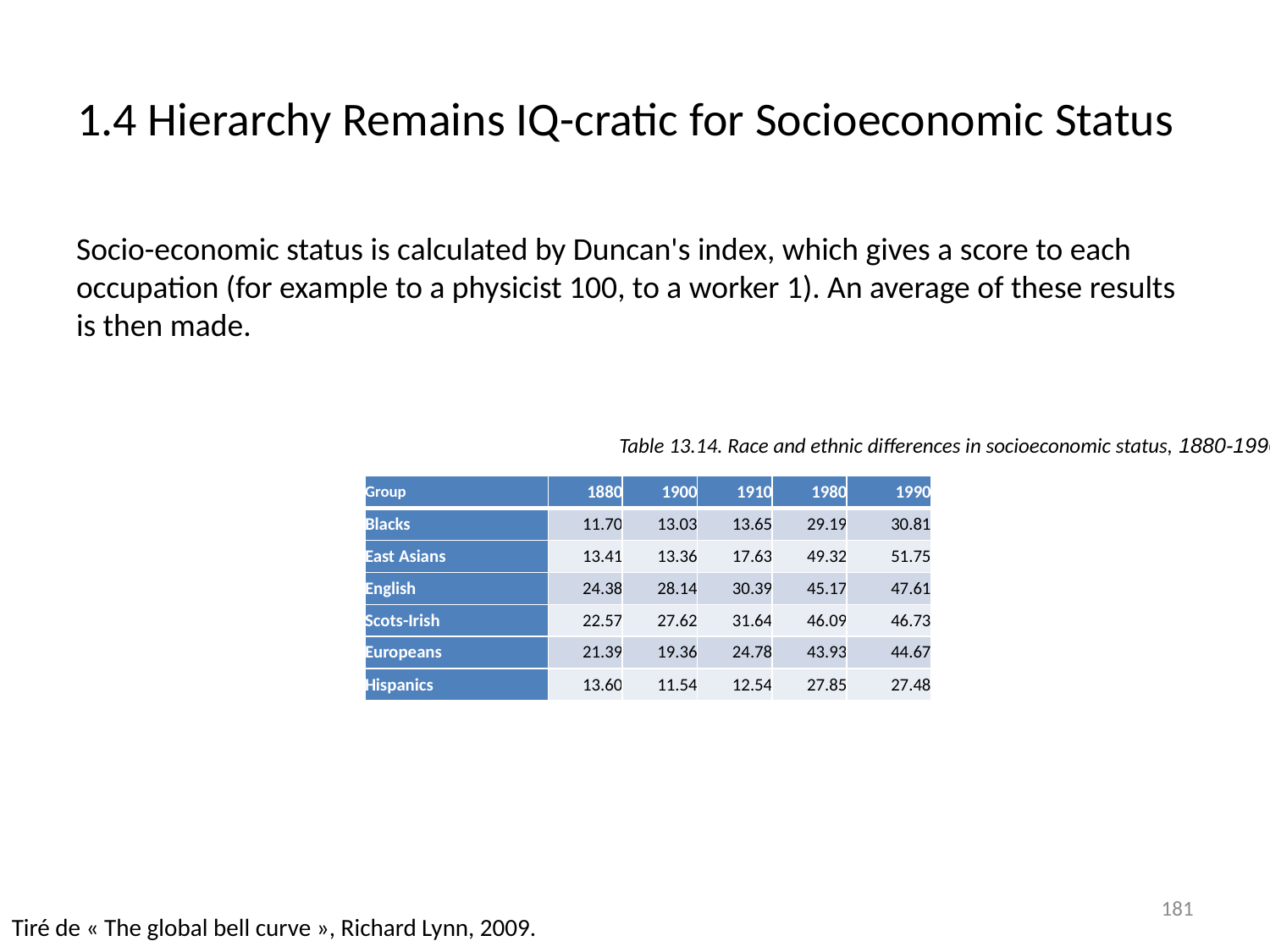

# 1.4 Hierarchy Remains IQ-cratic for Socioeconomic Status
Socio-economic status is calculated by Duncan's index, which gives a score to each occupation (for example to a physicist 100, to a worker 1). An average of these results is then made.
Table 13.14. Race and ethnic differences in socioeconomic status, 1880-1990

| Group | 1880 | 1900 | 1910 | 1980 | 1990 |
| --- | --- | --- | --- | --- | --- |
| Blacks | 11.70 | 13.03 | 13.65 | 29.19 | 30.81 |
| East Asians | 13.41 | 13.36 | 17.63 | 49.32 | 51.75 |
| English | 24.38 | 28.14 | 30.39 | 45.17 | 47.61 |
| Scots-Irish | 22.57 | 27.62 | 31.64 | 46.09 | 46.73 |
| Europeans | 21.39 | 19.36 | 24.78 | 43.93 | 44.67 |
| Hispanics | 13.60 | 11.54 | 12.54 | 27.85 | 27.48 |
181
Tiré de « The global bell curve », Richard Lynn, 2009.